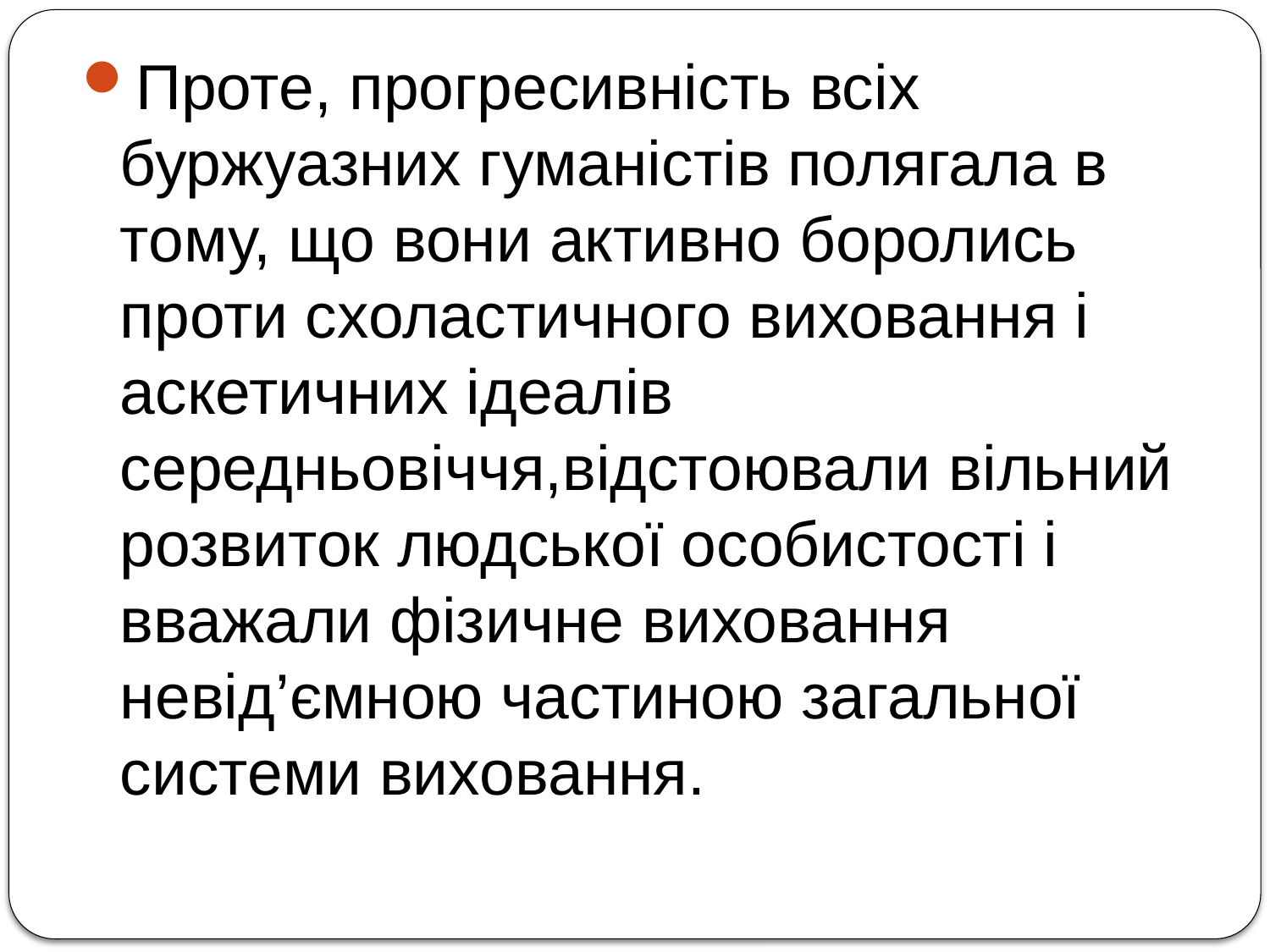

Проте, прогресивність всіх буржуазних гуманістів полягала в тому, що вони активно боролись проти схоластичного виховання і аскетичних ідеалів середньовіччя,відстоювали вільний розвиток людської особистості і вважали фізичне виховання невід’ємною частиною загальної системи виховання.